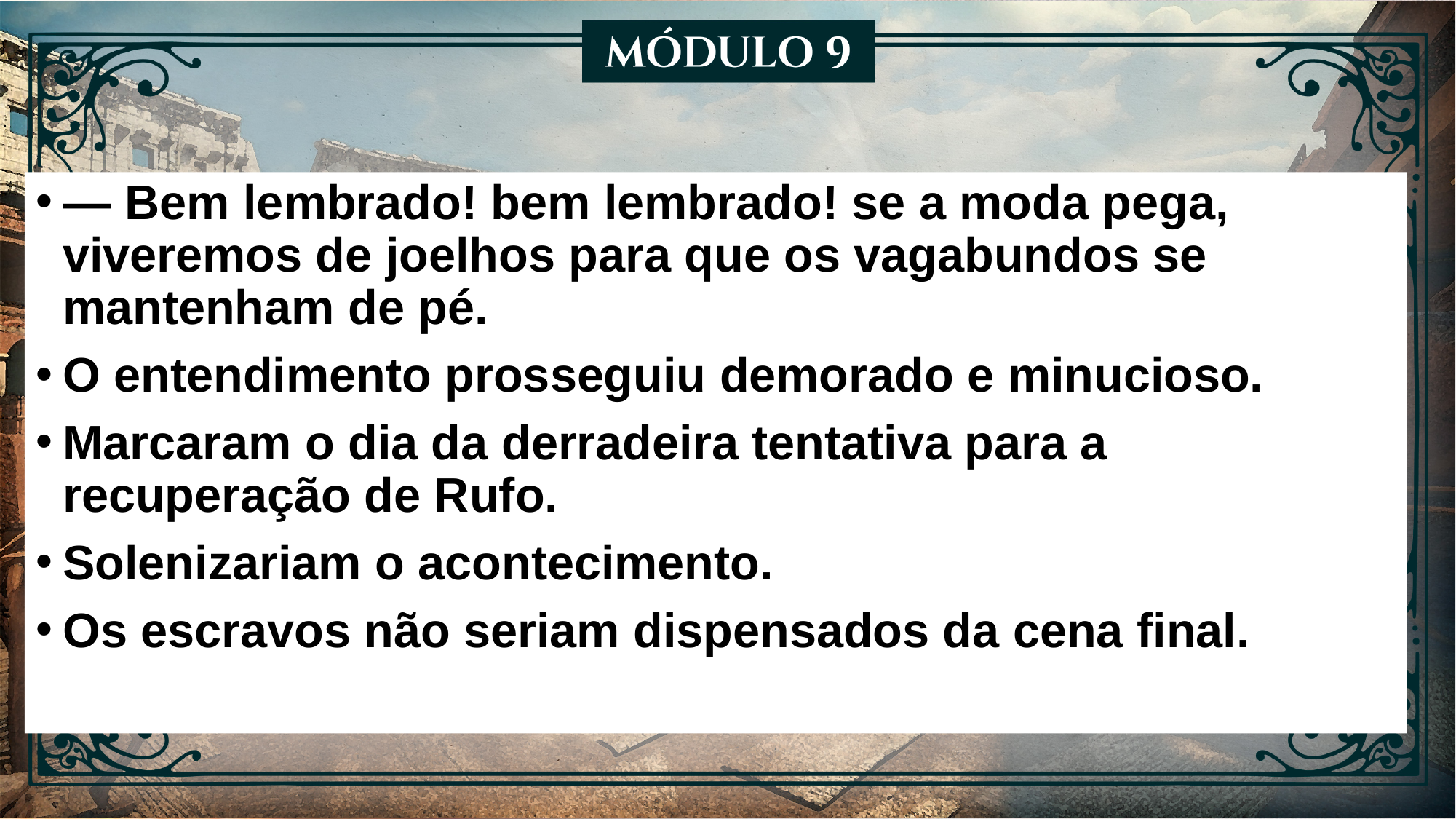

— Bem lembrado! bem lembrado! se a moda pega, viveremos de joelhos para que os vagabundos se mantenham de pé.
O entendimento prosseguiu demorado e minucioso.
Marcaram o dia da derradeira tentativa para a recuperação de Rufo.
Solenizariam o acontecimento.
Os escravos não seriam dispensados da cena final.